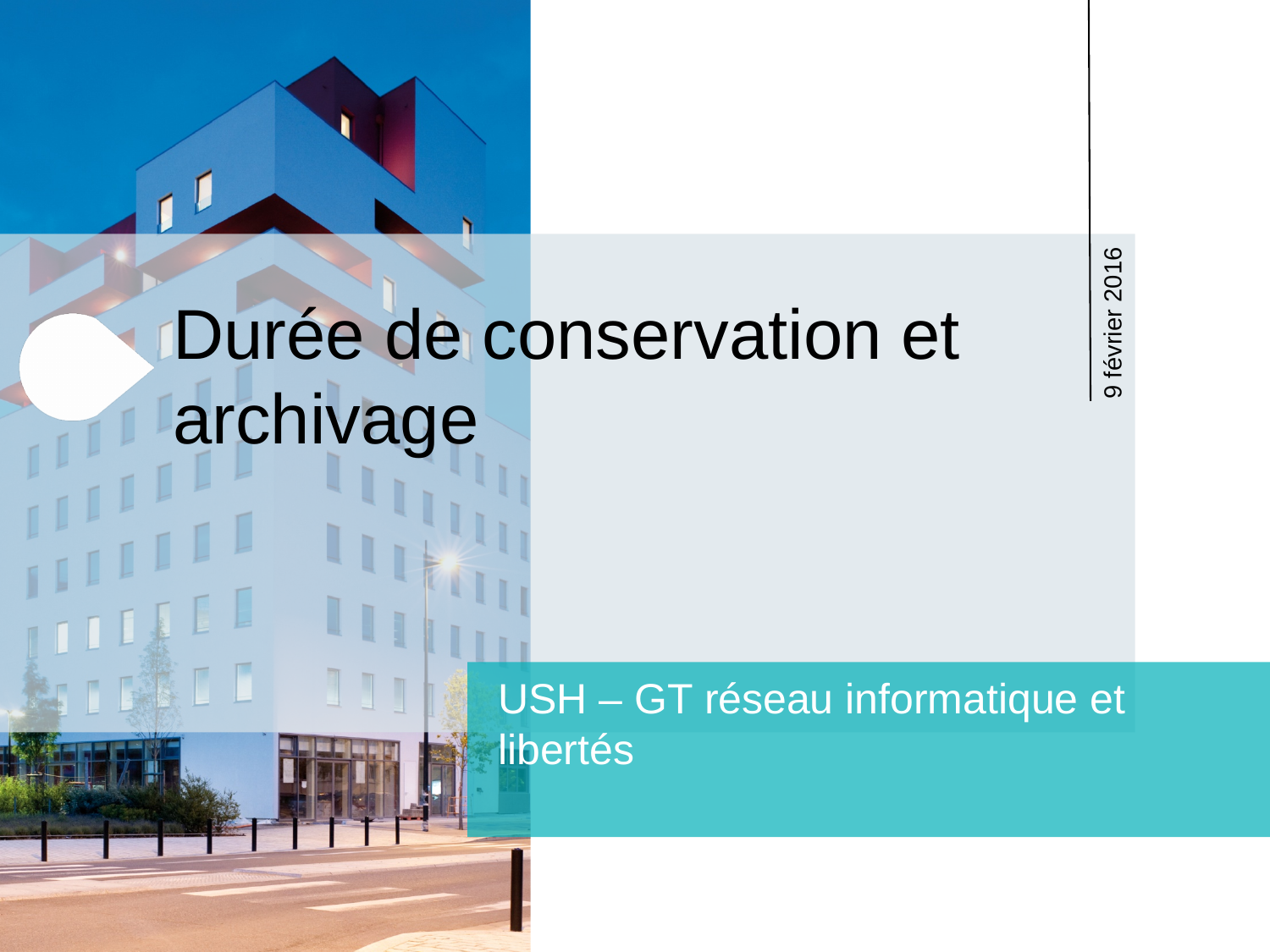

9 février 2016
Durée de conservation et archivage
USH – GT réseau informatique et libertés